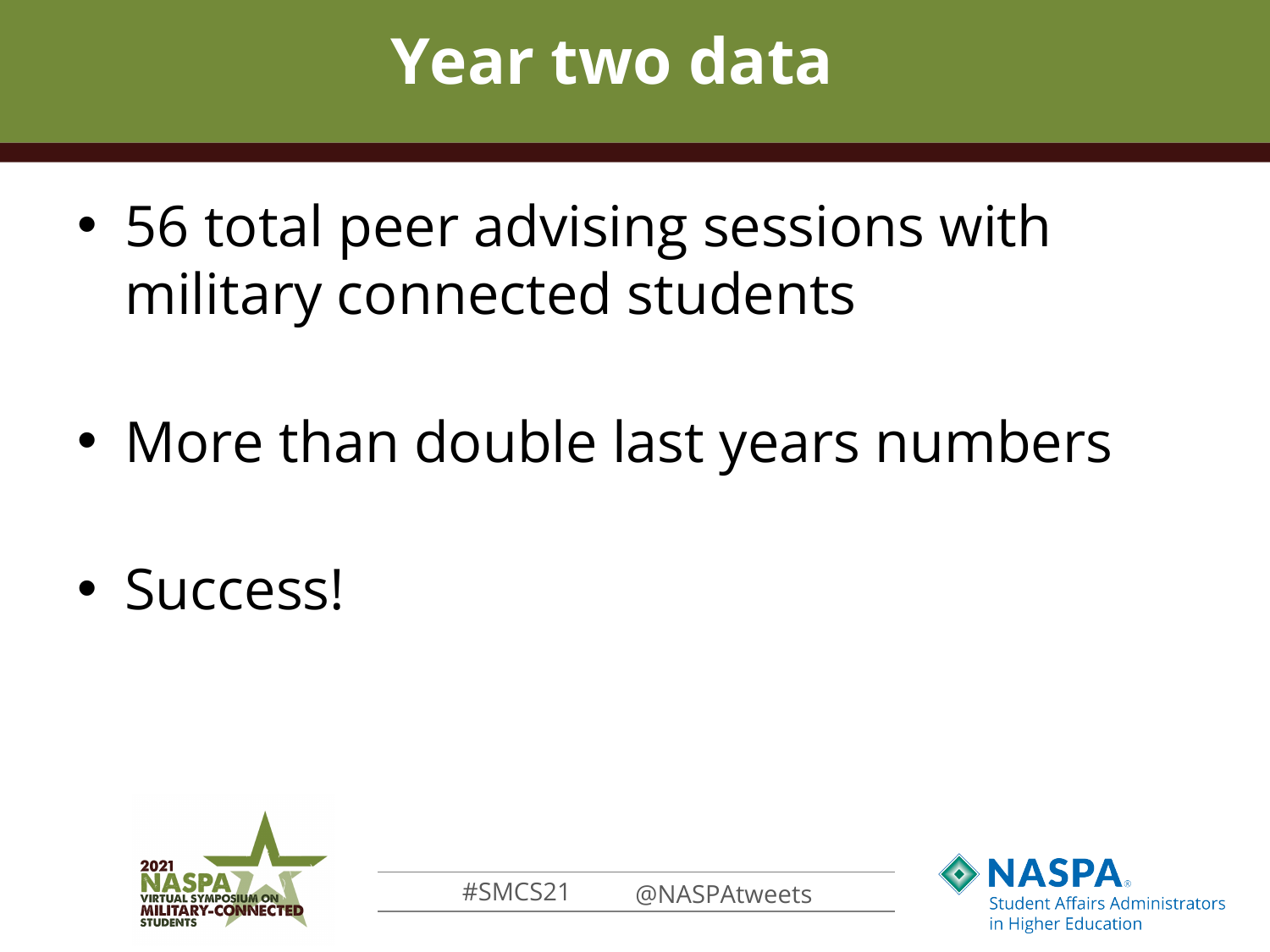

# Year two data
56 total peer advising sessions with military connected students

More than double last years numbers

Success!